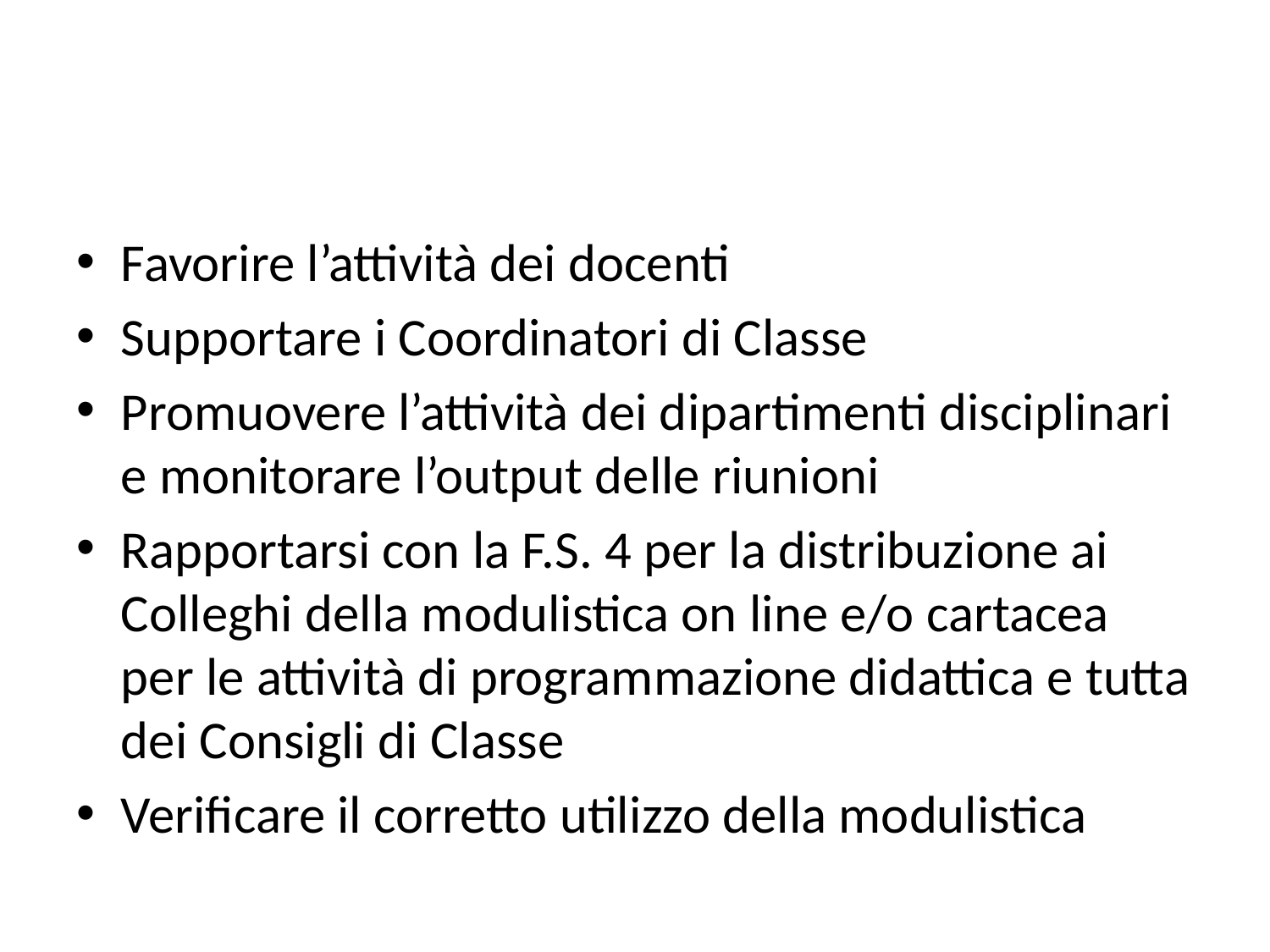

#
Favorire l’attività dei docenti
Supportare i Coordinatori di Classe
Promuovere l’attività dei dipartimenti disciplinari e monitorare l’output delle riunioni
Rapportarsi con la F.S. 4 per la distribuzione ai Colleghi della modulistica on line e/o cartacea per le attività di programmazione didattica e tutta dei Consigli di Classe
Verificare il corretto utilizzo della modulistica